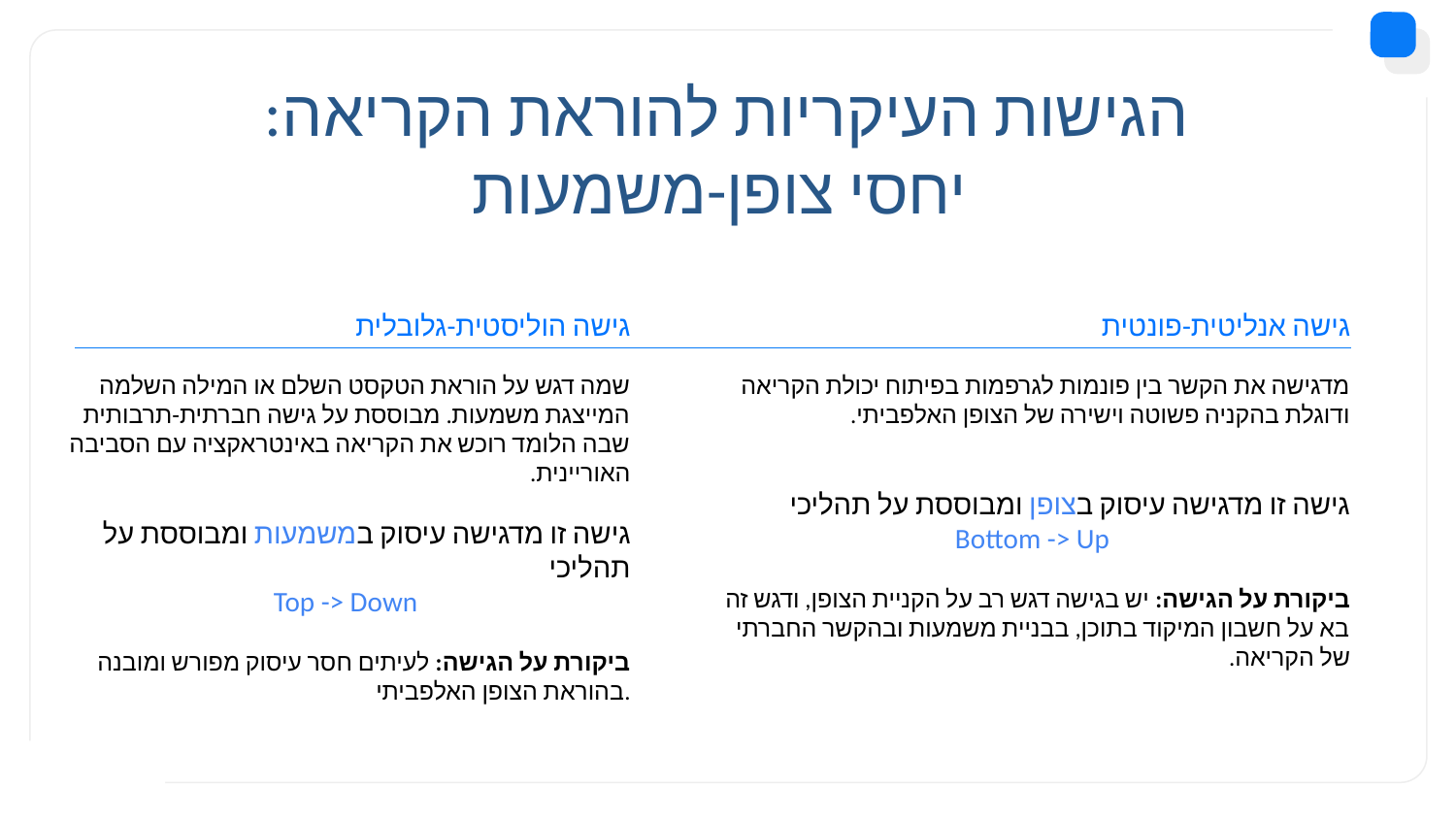

# הגישות העיקריות להוראת הקריאה: יחסי צופן-משמעות
גישה הוליסטית-גלובלית

שמה דגש על הוראת הטקסט השלם או המילה השלמה המייצגת משמעות. מבוססת על גישה חברתית-תרבותית שבה הלומד רוכש את הקריאה באינטראקציה עם הסביבה האוריינית.

גישה זו מדגישה עיסוק במשמעות ומבוססת על תהליכי
Top -> Down

ביקורת על הגישה: לעיתים חסר עיסוק מפורש ומובנה בהוראת הצופן האלפביתי.
גישה אנליטית-פונטית

מדגישה את הקשר בין פונמות לגרפמות בפיתוח יכולת הקריאה ודוגלת בהקניה פשוטה וישירה של הצופן האלפביתי.

גישה זו מדגישה עיסוק בצופן ומבוססת על תהליכי
Bottom -> Up

ביקורת על הגישה: יש בגישה דגש רב על הקניית הצופן, ודגש זה בא על חשבון המיקוד בתוכן, בבניית משמעות ובהקשר החברתי של הקריאה.